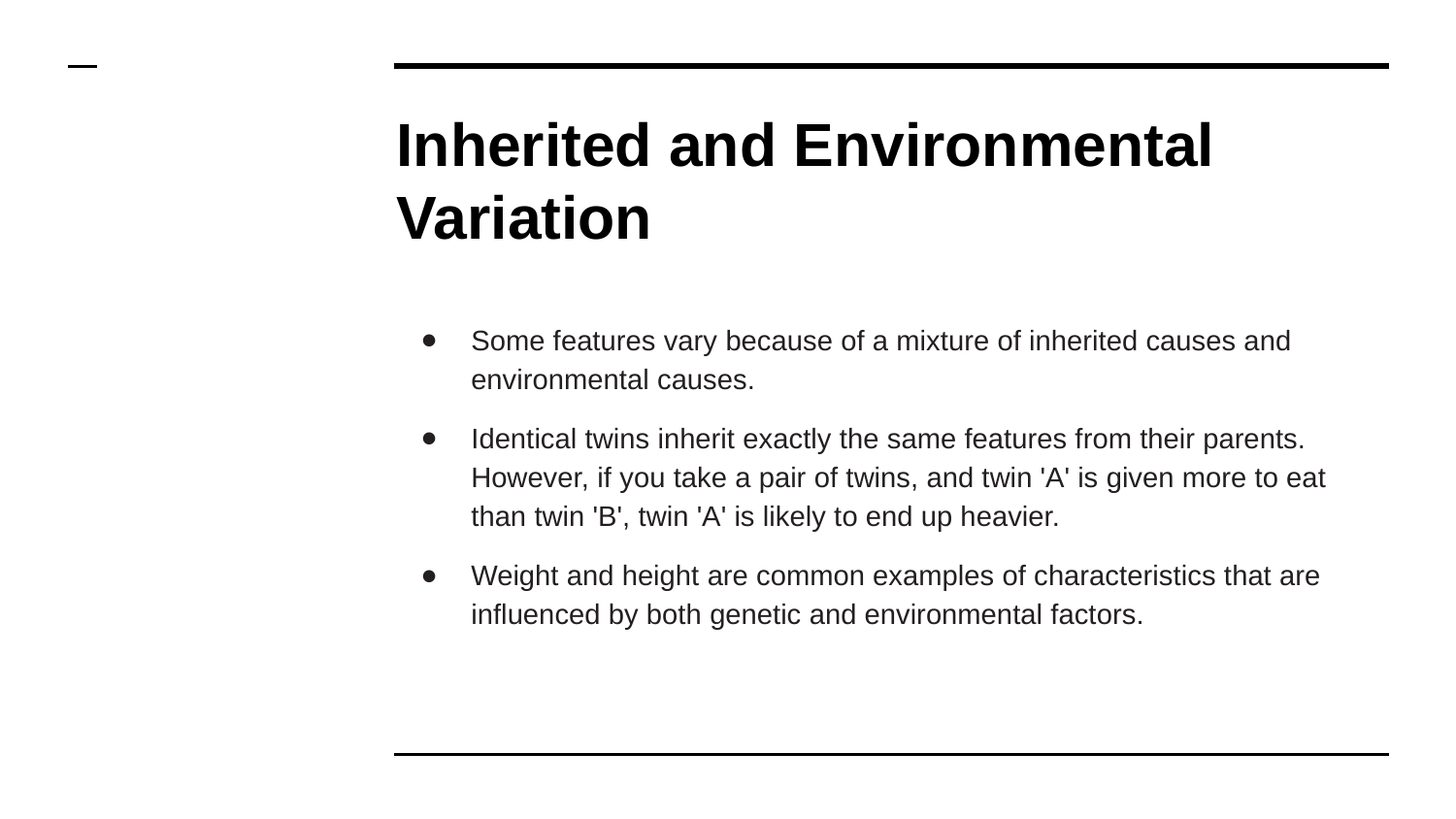

# Inherited and Environmental Variation
Some features vary because of a mixture of inherited causes and environmental causes.
Identical twins inherit exactly the same features from their parents. However, if you take a pair of twins, and twin 'A' is given more to eat than twin 'B', twin 'A' is likely to end up heavier.
Weight and height are common examples of characteristics that are influenced by both genetic and environmental factors.